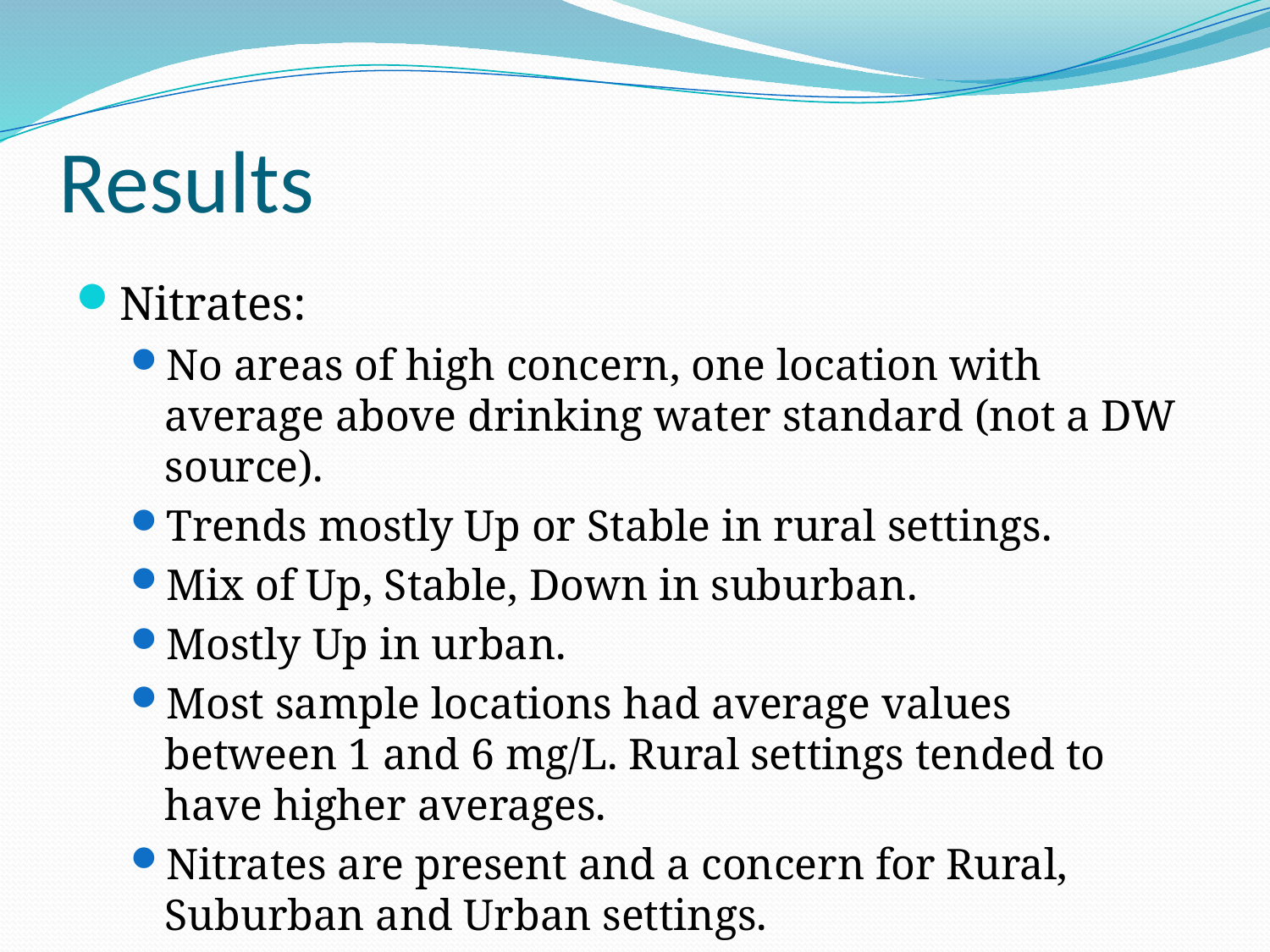

# Results
Nitrates:
No areas of high concern, one location with average above drinking water standard (not a DW source).
Trends mostly Up or Stable in rural settings.
Mix of Up, Stable, Down in suburban.
Mostly Up in urban.
Most sample locations had average values between 1 and 6 mg/L. Rural settings tended to have higher averages.
Nitrates are present and a concern for Rural, Suburban and Urban settings.